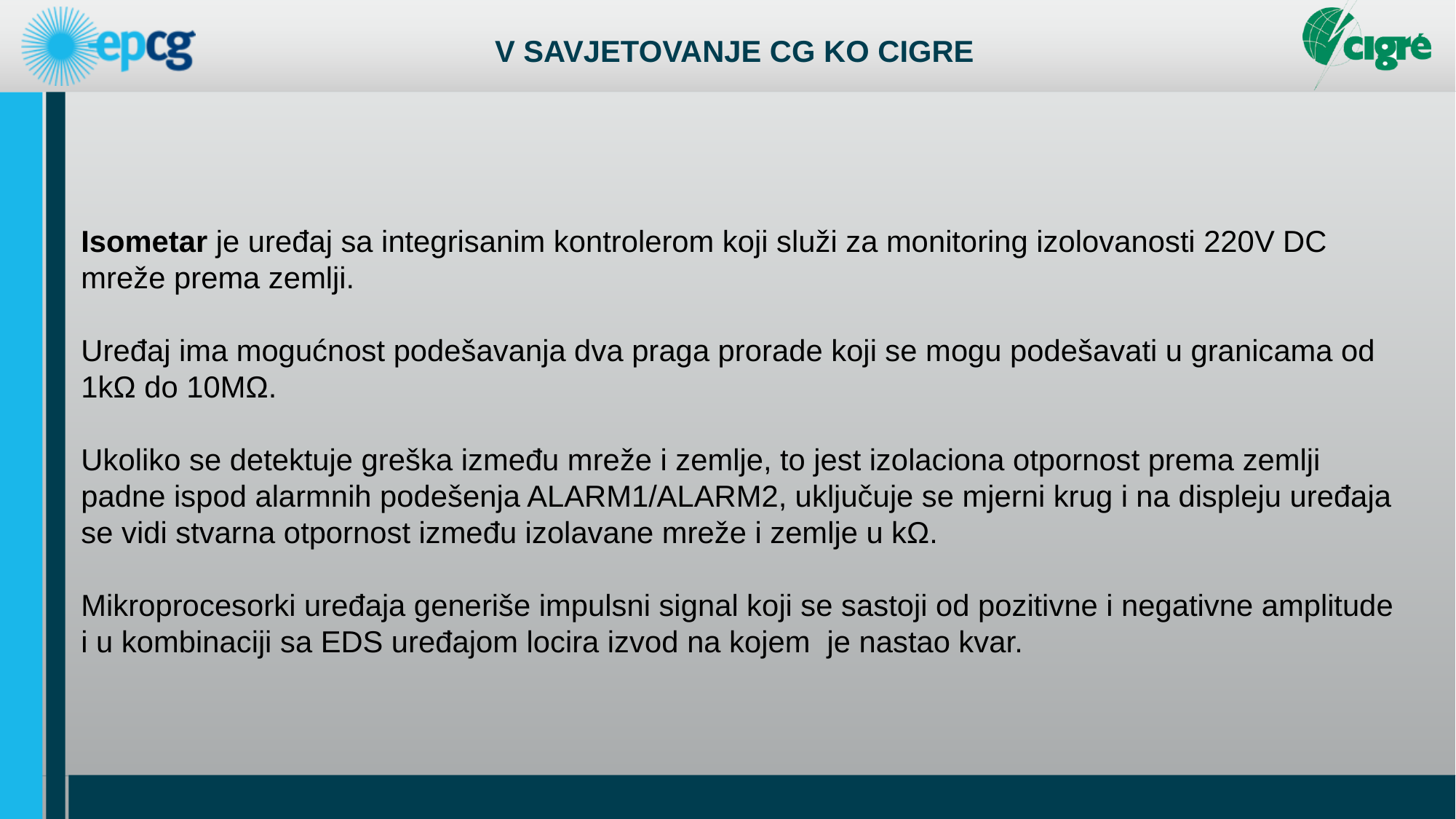

Isometar je uređaj sa integrisanim kontrolerom koji služi za monitoring izolovanosti 220V DC mreže prema zemlji.

Uređaj ima mogućnost podešavanja dva praga prorade koji se mogu podešavati u granicama od 1kΩ do 10MΩ.

Ukoliko se detektuje greška između mreže i zemlje, to jest izolaciona otpornost prema zemlji padne ispod alarmnih podešenja ALARM1/ALARM2, uključuje se mjerni krug i na displeju uređaja se vidi stvarna otpornost između izolavane mreže i zemlje u kΩ.

Mikroprocesorki uređaja generiše impulsni signal koji se sastoji od pozitivne i negativne amplitude i u kombinaciji sa EDS uređajom locira izvod na kojem  je nastao kvar.